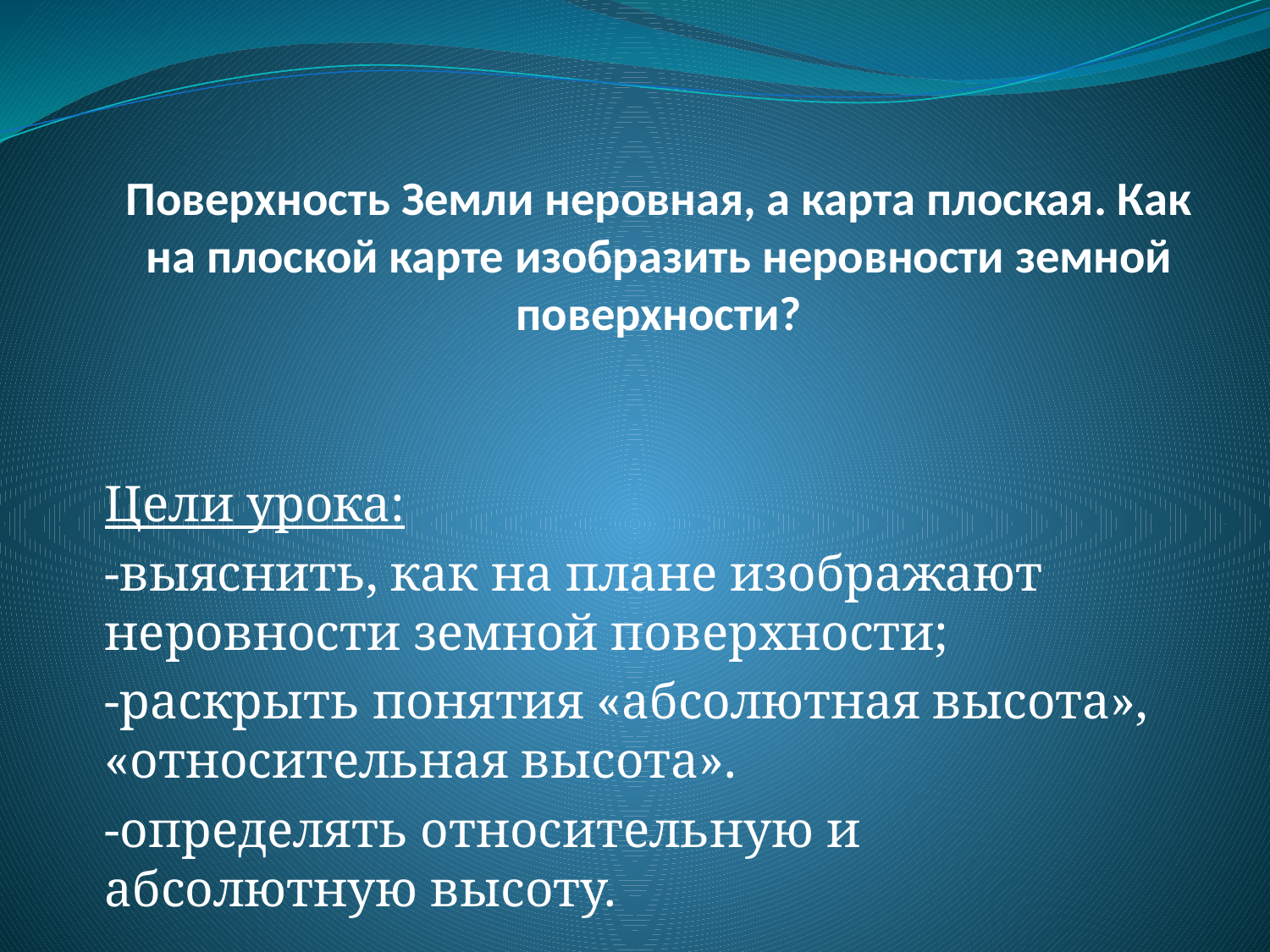

# Поверхность Земли неровная, а карта плоская. Как на плоской карте изобразить неровности земной поверхности?
Цели урока:
-выяснить, как на плане изображают неровности земной поверхности;
-раскрыть понятия «абсолютная высота», «относительная высота».
-определять относительную и абсолютную высоту.